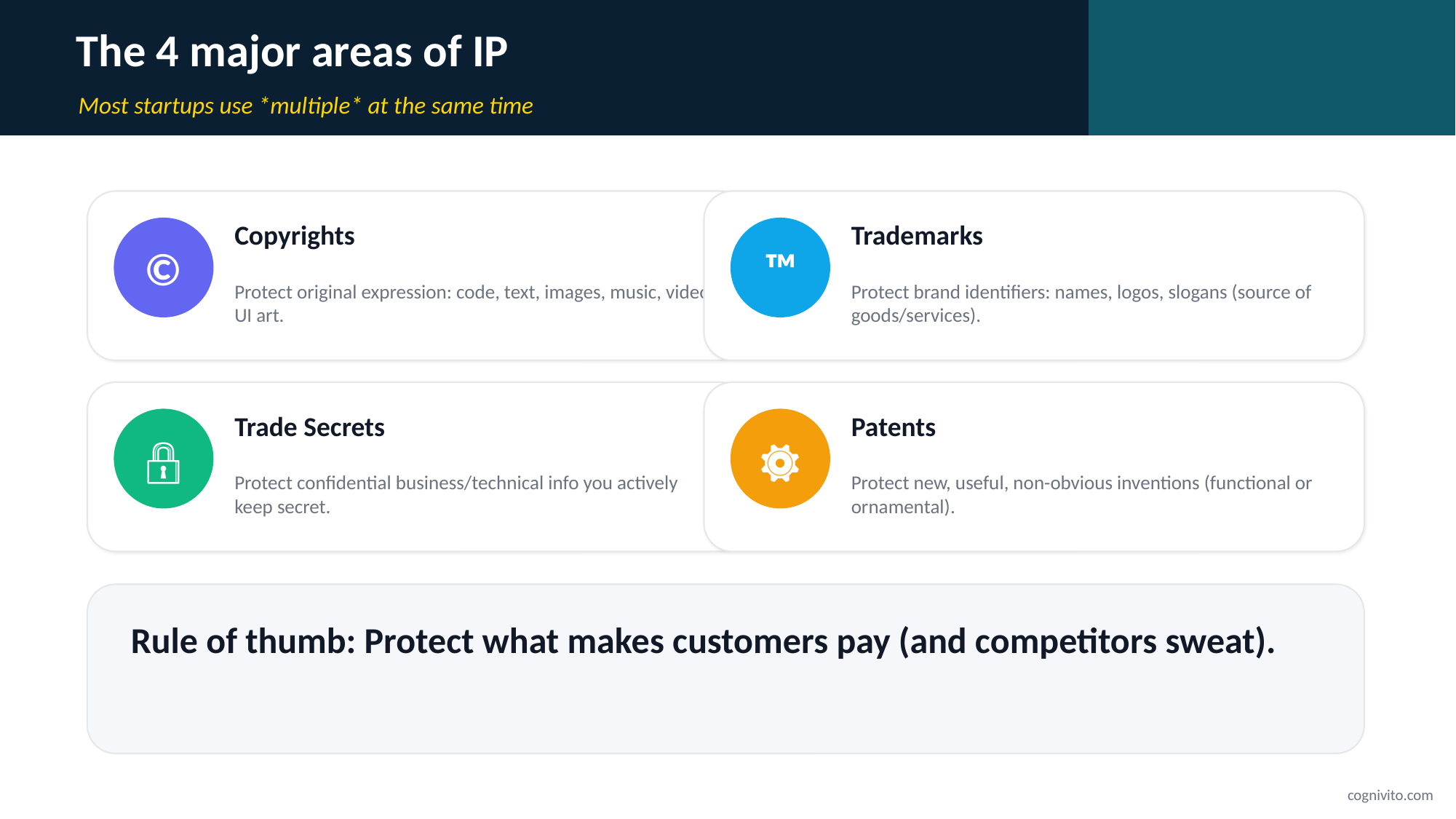

The 4 major areas of IP
Most startups use *multiple* at the same time

Copyrights
Trademarks

©

™
Protect original expression: code, text, images, music, video, UI art.
Protect brand identifiers: names, logos, slogans (source of goods/services).

Trade Secrets
Patents

🔒

⚙
Protect confidential business/technical info you actively keep secret.
Protect new, useful, non-obvious inventions (functional or ornamental).

Rule of thumb: Protect what makes customers pay (and competitors sweat).
cognivito.com